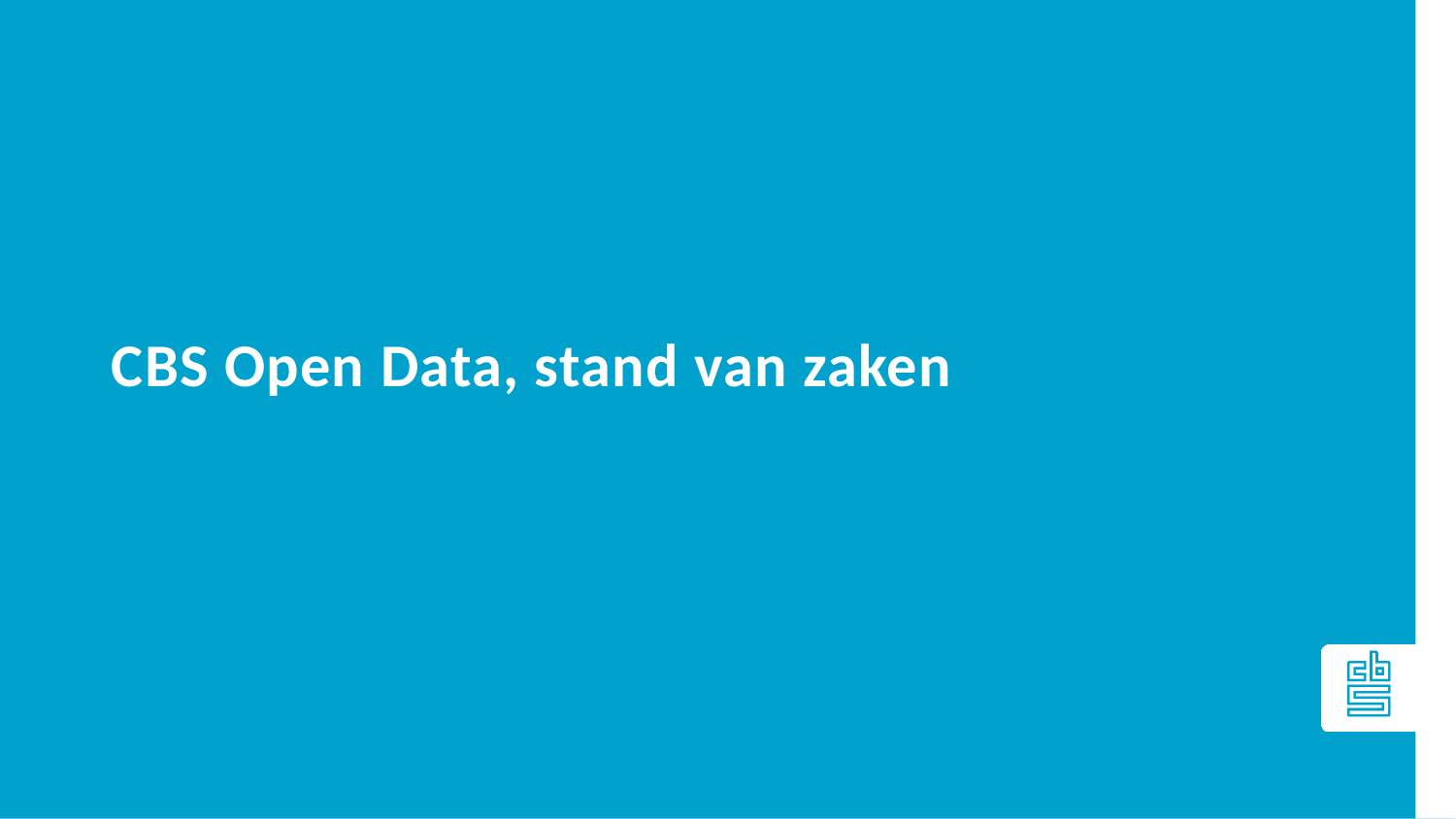

# CBS Open Data, stand van zaken